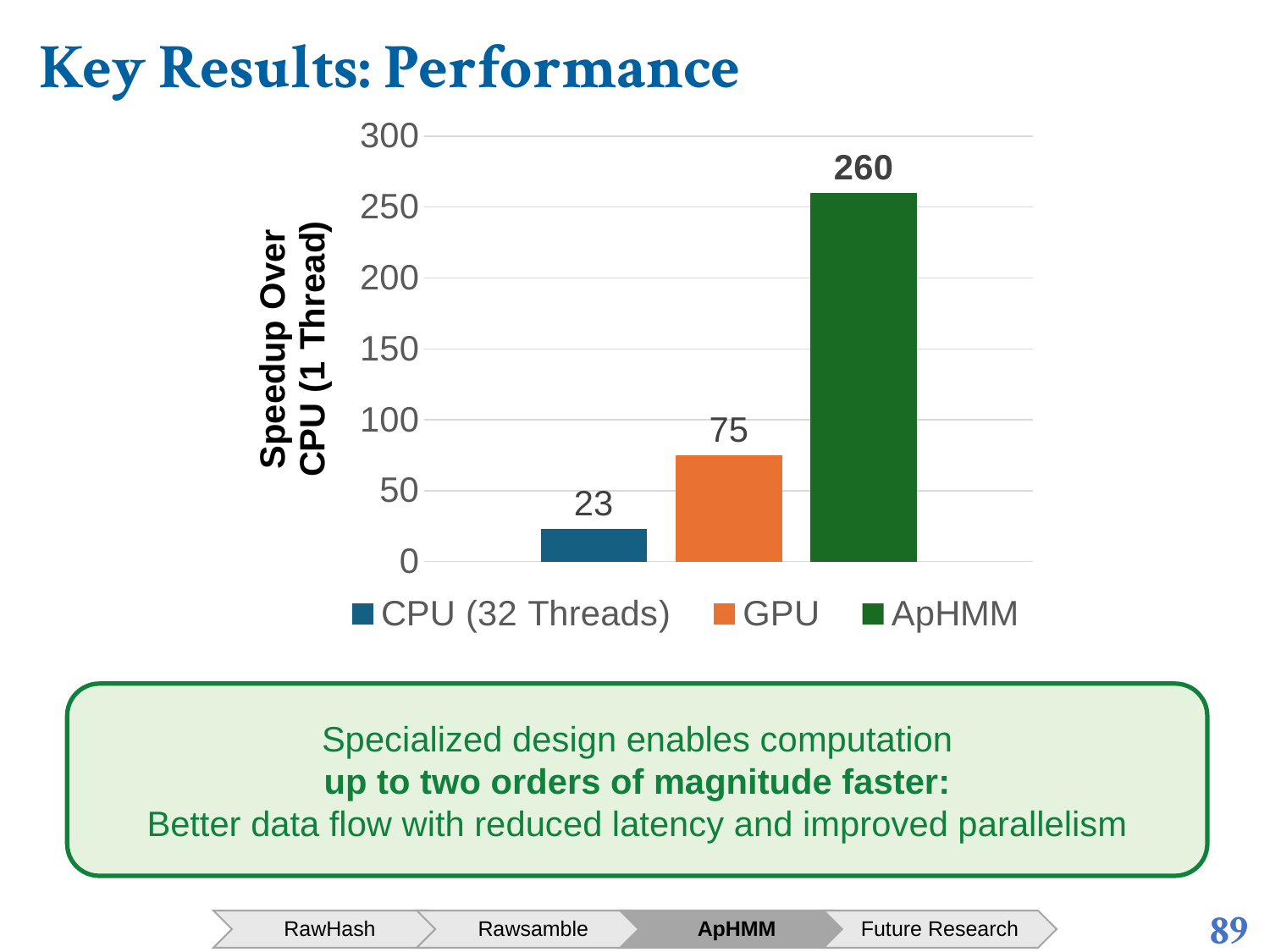

# Key Results: Performance

### Chart

| Category | CPU (32 Threads) | GPU | ApHMM |
|---|---|---|---|
| Algorithm Acceleration | 23.092500114927958 | 74.99558726227033 | 260.0273470588235 |

Specialized design enables computation
up to two orders of magnitude faster:
Better data flow with reduced latency and improved parallelism
89
RawHash
Rawsamble
ApHMM
Future Research